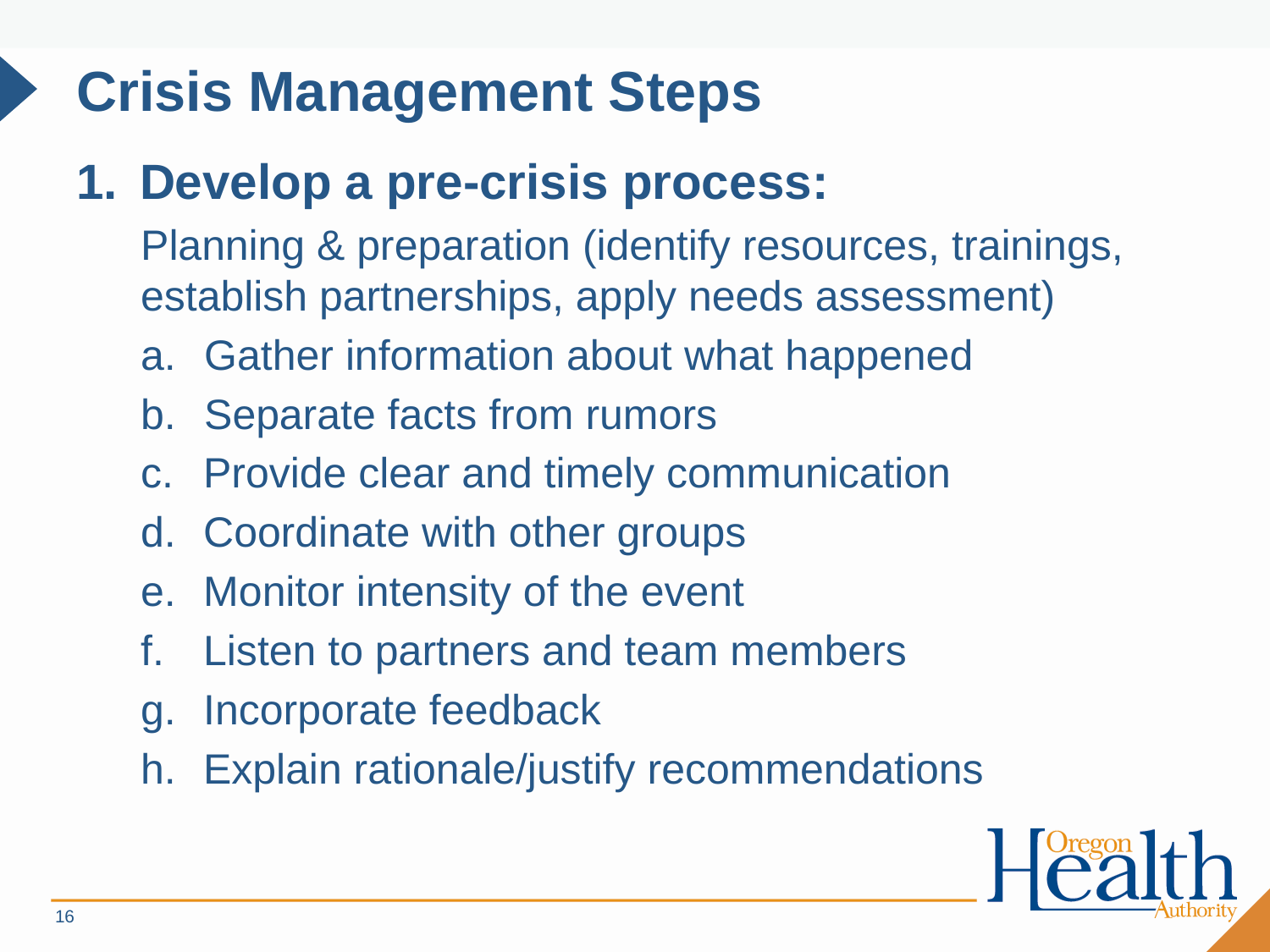

# Crisis Management Steps
Develop a pre-crisis process:
Planning & preparation (identify resources, trainings, establish partnerships, apply needs assessment)
Gather information about what happened
Separate facts from rumors
Provide clear and timely communication
Coordinate with other groups
Monitor intensity of the event
Listen to partners and team members
Incorporate feedback
Explain rationale/justify recommendations

16